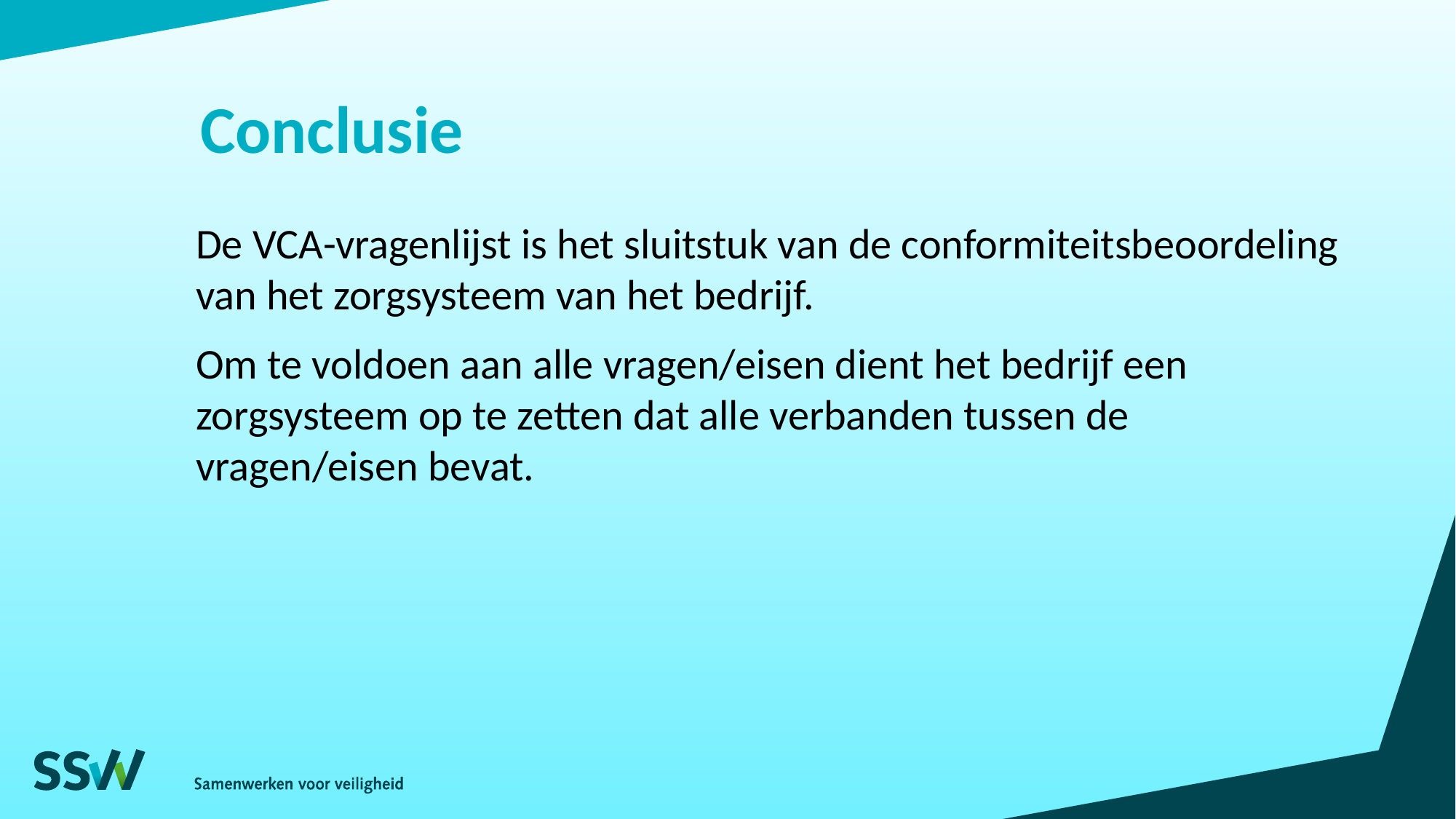

# Conclusie
De VCA-vragenlijst is het sluitstuk van de conformiteitsbeoordeling van het zorgsysteem van het bedrijf.
Om te voldoen aan alle vragen/eisen dient het bedrijf een zorgsysteem op te zetten dat alle verbanden tussen de vragen/eisen bevat.